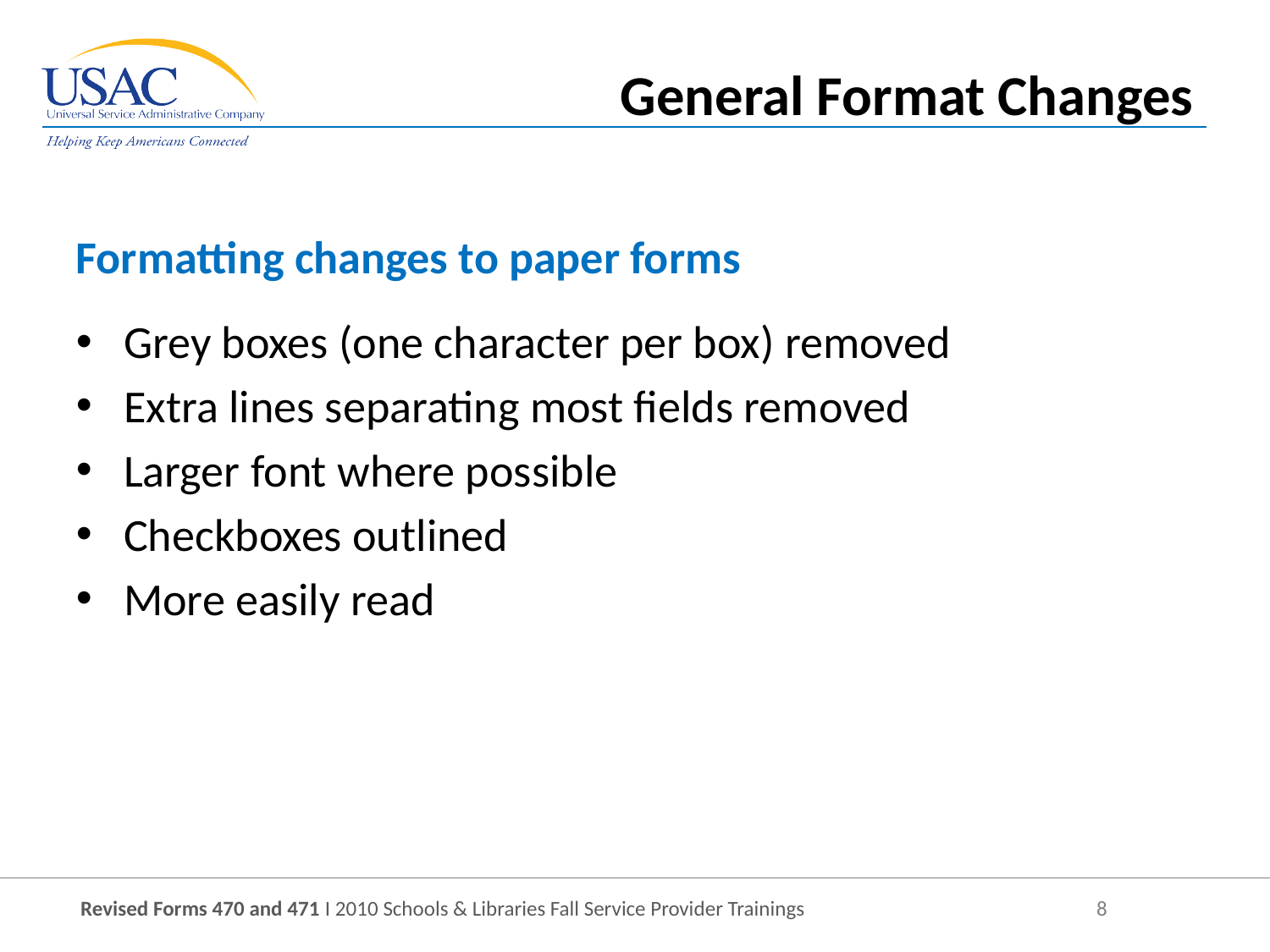

General Format Changes
Formatting changes to paper forms
Grey boxes (one character per box) removed
Extra lines separating most fields removed
Larger font where possible
Checkboxes outlined
More easily read